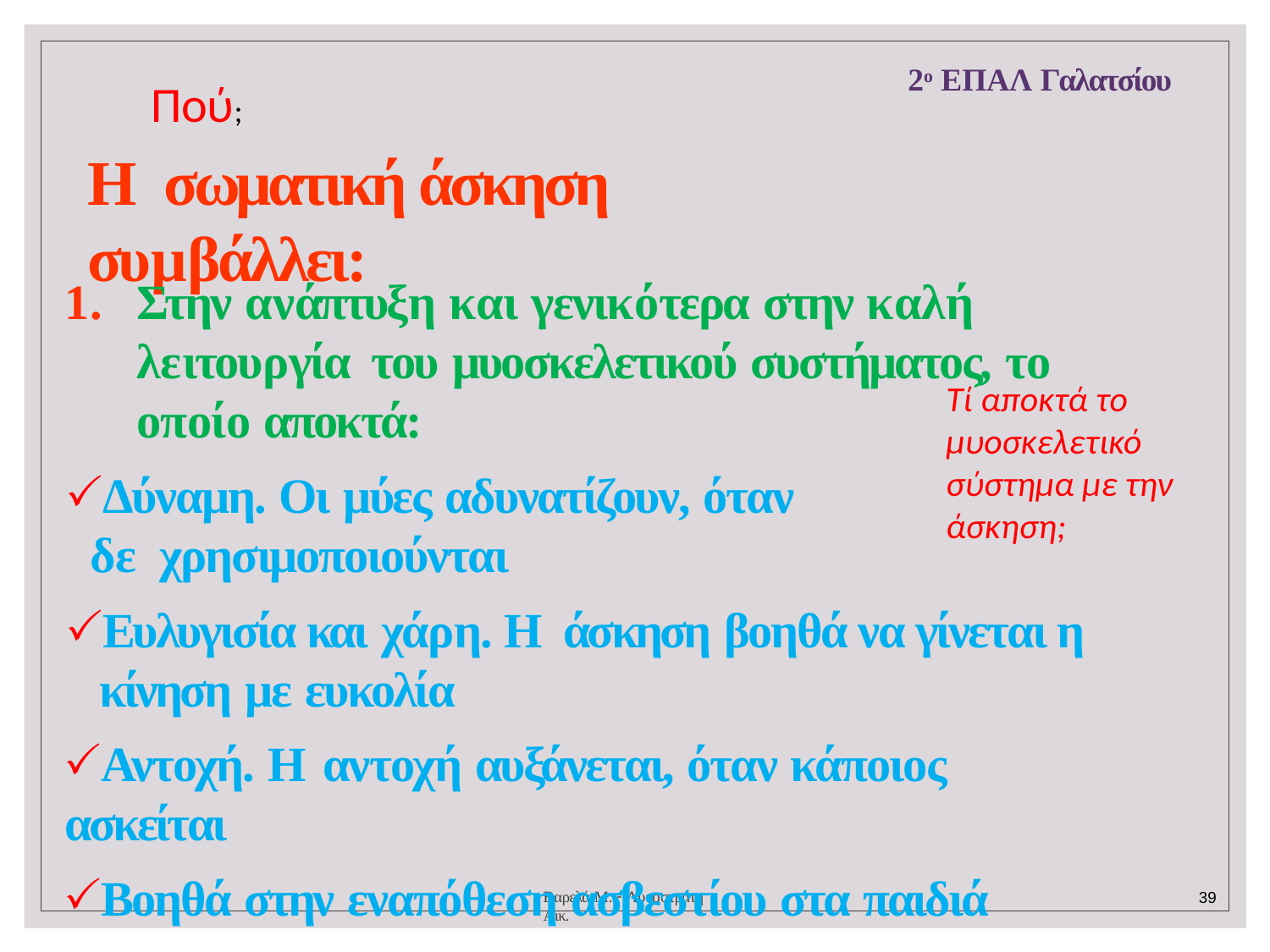

2ο ΕΠΑΛ Γαλατσίου
Πού;
# Η σωματική άσκηση συμβάλλει:
1.	Στην ανάπτυξη και γενικότερα στην καλή λειτουργία  του μυοσκελετικού συστήματος, το οποίο αποκτά:
🗸Δύναμη. Οι μύες αδυνατίζουν, όταν δε  χρησιμοποιούνται
🗸Ευλυγισία και χάρη. Η άσκηση βοηθά να γίνεται η  κίνηση με ευκολία
🗸Αντοχή. Η αντοχή αυξάνεται, όταν κάποιος ασκείται
🗸Βοηθά στην εναπόθεση ασβεστίου στα παιδιά
Τί αποκτά το μυοσκελετικό σύστημα με την άσκηση;
Βαρελά Μ. - Λυκοστράτη Αικ.
39